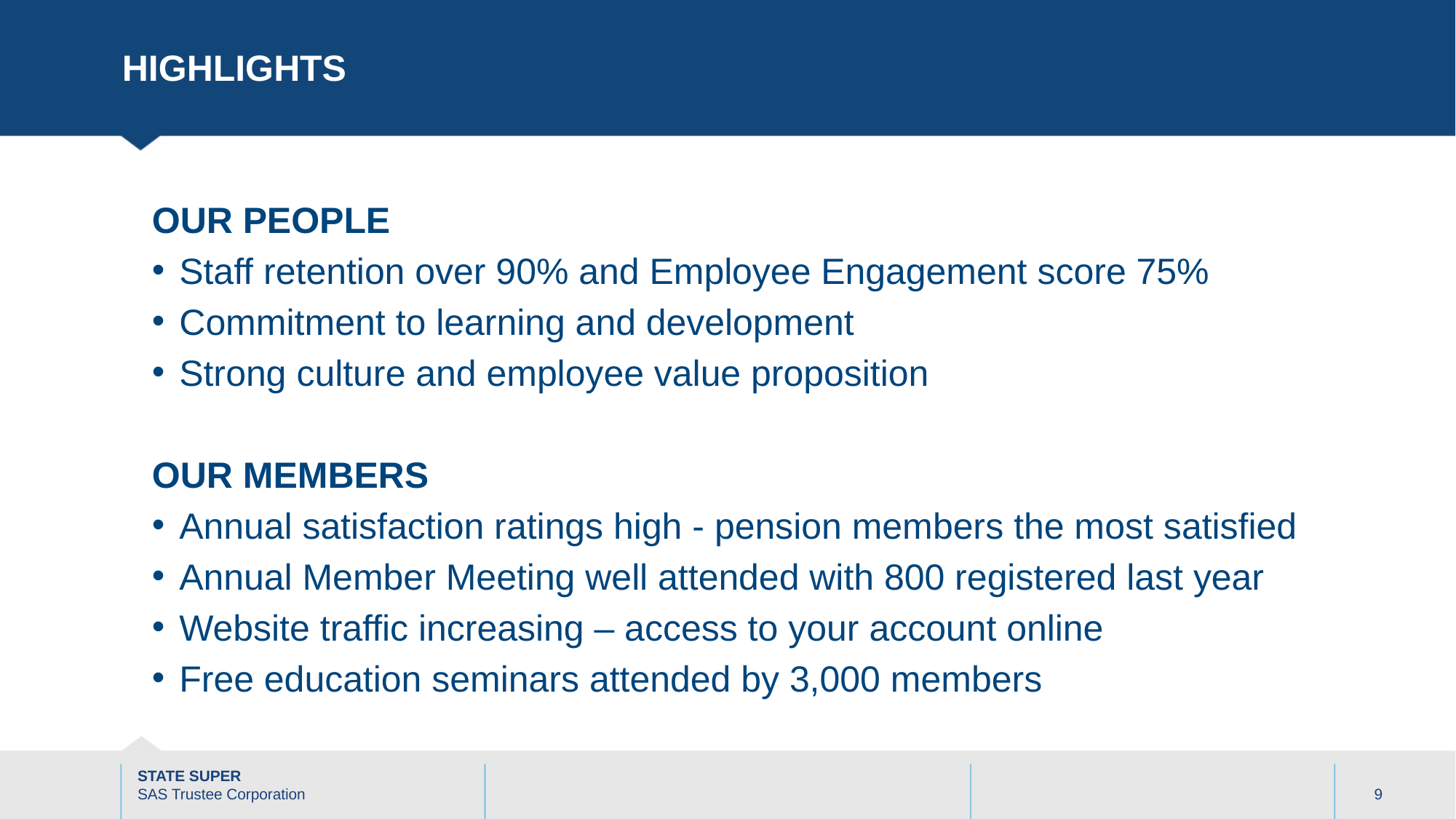

# highlights

OUR PEOPLE
Staff retention over 90% and Employee Engagement score 75%
Commitment to learning and development
Strong culture and employee value proposition

OUR MEMBERS
Annual satisfaction ratings high - pension members the most satisfied
Annual Member Meeting well attended with 800 registered last year
Website traffic increasing – access to your account online
Free education seminars attended by 3,000 members

9